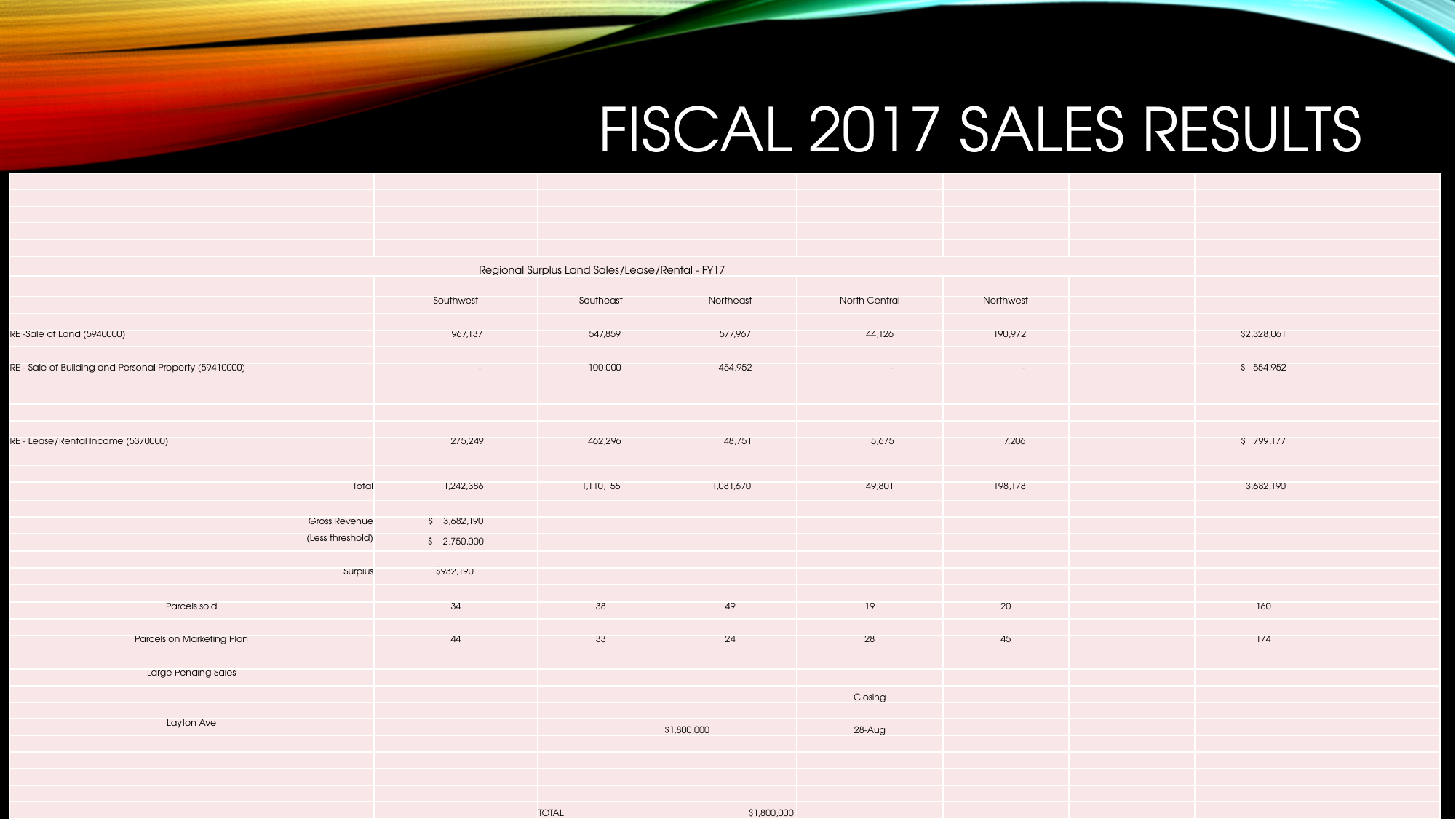

# Fiscal 2017 sales results
|  |  |  |  |  |  |  |  |  |
| --- | --- | --- | --- | --- | --- | --- | --- | --- |
|  |  |  |  |  |  |  |  |  |
|  |  |  |  |  |  |  |  |  |
|  |  |  |  |  |  |  |  |  |
|  |  |  |  |  |  |  |  |  |
| Regional Surplus Land Sales/Lease/Rental - FY17 |  |  |  |  |  |  |  |  |
|  |  |  |  |  |  |  |  |  |
|  | Southwest | Southeast | Northeast | North Central | Northwest |  |  |  |
|  |  |  |  |  |  |  |  |  |
| RE -Sale of Land (5940000) | 967,137 | 547,859 | 577,967 | 44,126 | 190,972 |  | $2,328,061 |  |
|  |  |  |  |  |  |  |  |  |
| RE - Sale of Building and Personal Property (59410000) | - | 100,000 | 454,952 | - | - |  | $ 554,952 |  |
|  |  |  |  |  |  |  |  |  |
|  |  |  |  |  |  |  |  |  |
| RE - Lease/Rental Income (5370000) | 275,249 | 462,296 | 48,751 | 5,675 | 7,206 |  | $ 799,177 |  |
|  |  |  |  |  |  |  |  |  |
| Total | 1,242,386 | 1,110,155 | 1,081,670 | 49,801 | 198,178 |  | 3,682,190 |  |
|  |  |  |  |  |  |  |  |  |
| Gross Revenue | $ 3,682,190 |  |  |  |  |  |  |  |
| (Less threshold) | $ 2,750,000 |  |  |  |  |  |  |  |
|  |  |  |  |  |  |  |  |  |
| Surplus | $932,190 |  |  |  |  |  |  |  |
|  |  |  |  |  |  |  |  |  |
| Parcels sold | 34 | 38 | 49 | 19 | 20 |  | 160 |  |
|  |  |  |  |  |  |  |  |  |
| Parcels on Marketing Plan | 44 | 33 | 24 | 28 | 45 |  | 174 |  |
|  |  |  |  |  |  |  |  |  |
| Large Pending Sales |  |  |  |  |  |  |  |  |
|  |  |  |  | Closing |  |  |  |  |
|  |  |  |  |  |  |  |  |  |
| Layton Ave |  |  | $1,800,000 | 28-Aug |  |  |  |  |
|  |  |  |  |  |  |  |  |  |
|  |  |  |  |  |  |  |  |  |
|  |  |  |  |  |  |  |  |  |
|  |  |  |  |  |  |  |  |  |
|  |  | TOTAL | $1,800,000 |  |  |  |  |  |